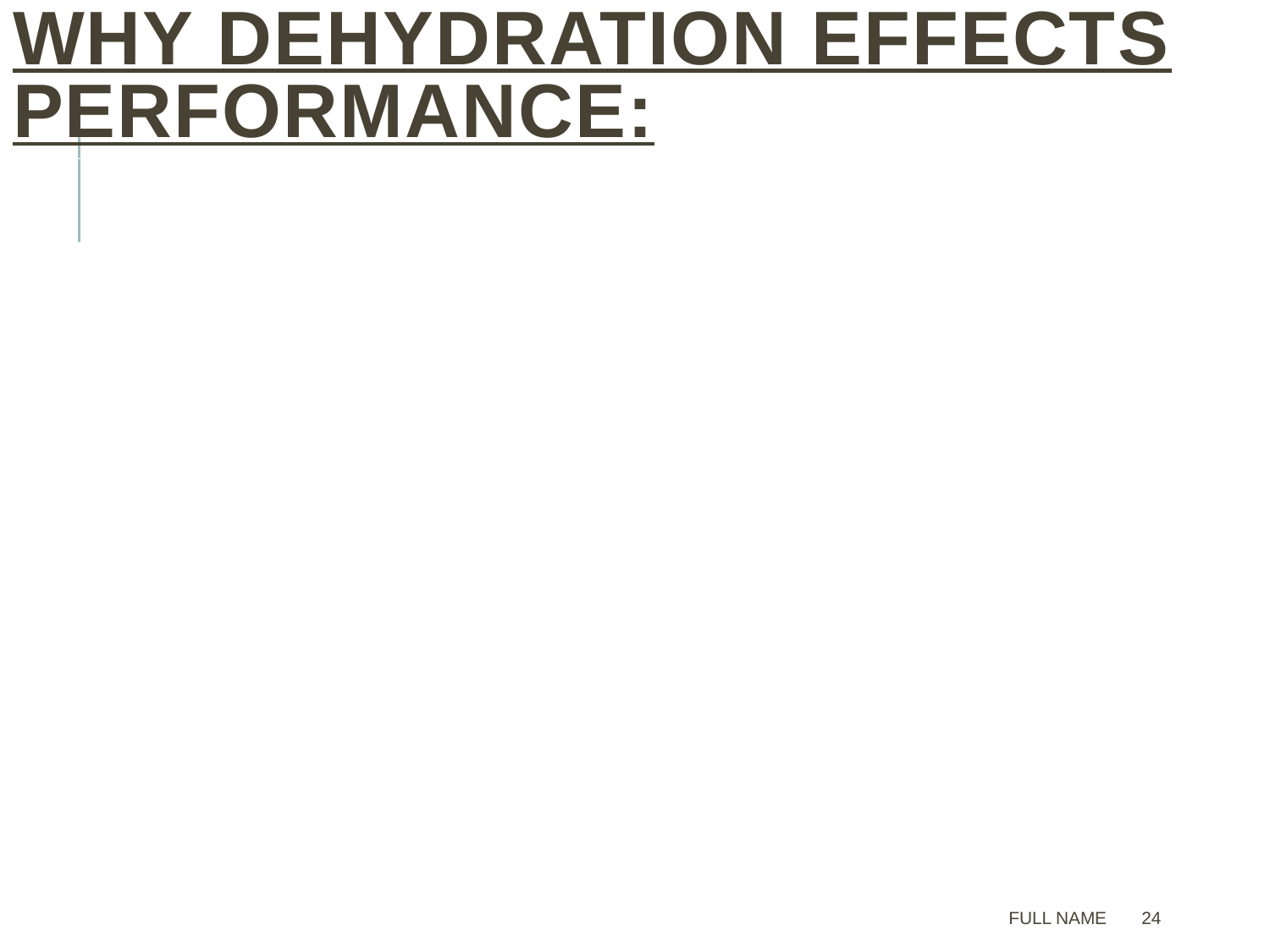

# Why dehydration effects performance:
Full Name
24